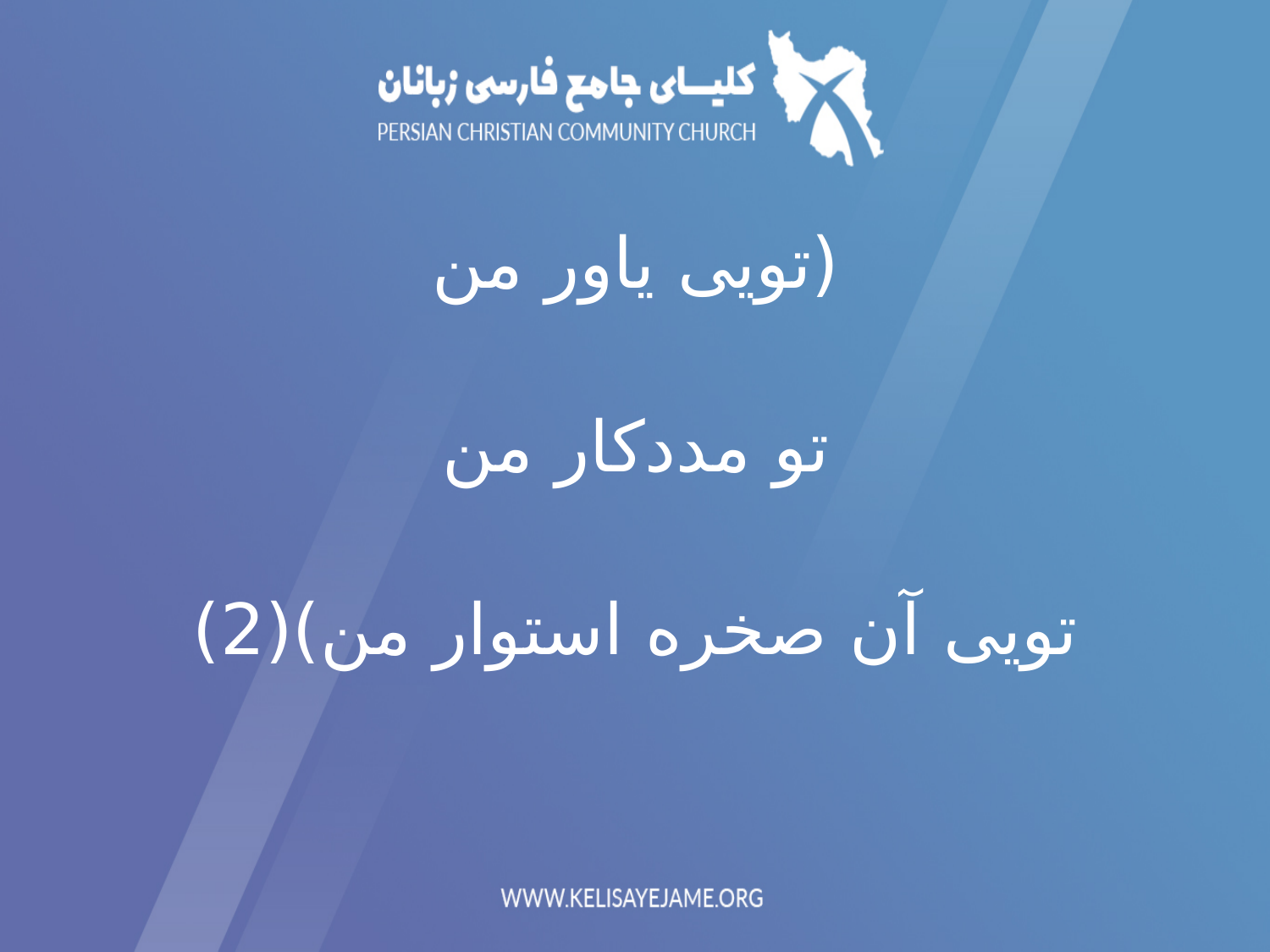

(تویی یاور من
تو مددکار من
تویی آن صخره استوار من)(2)